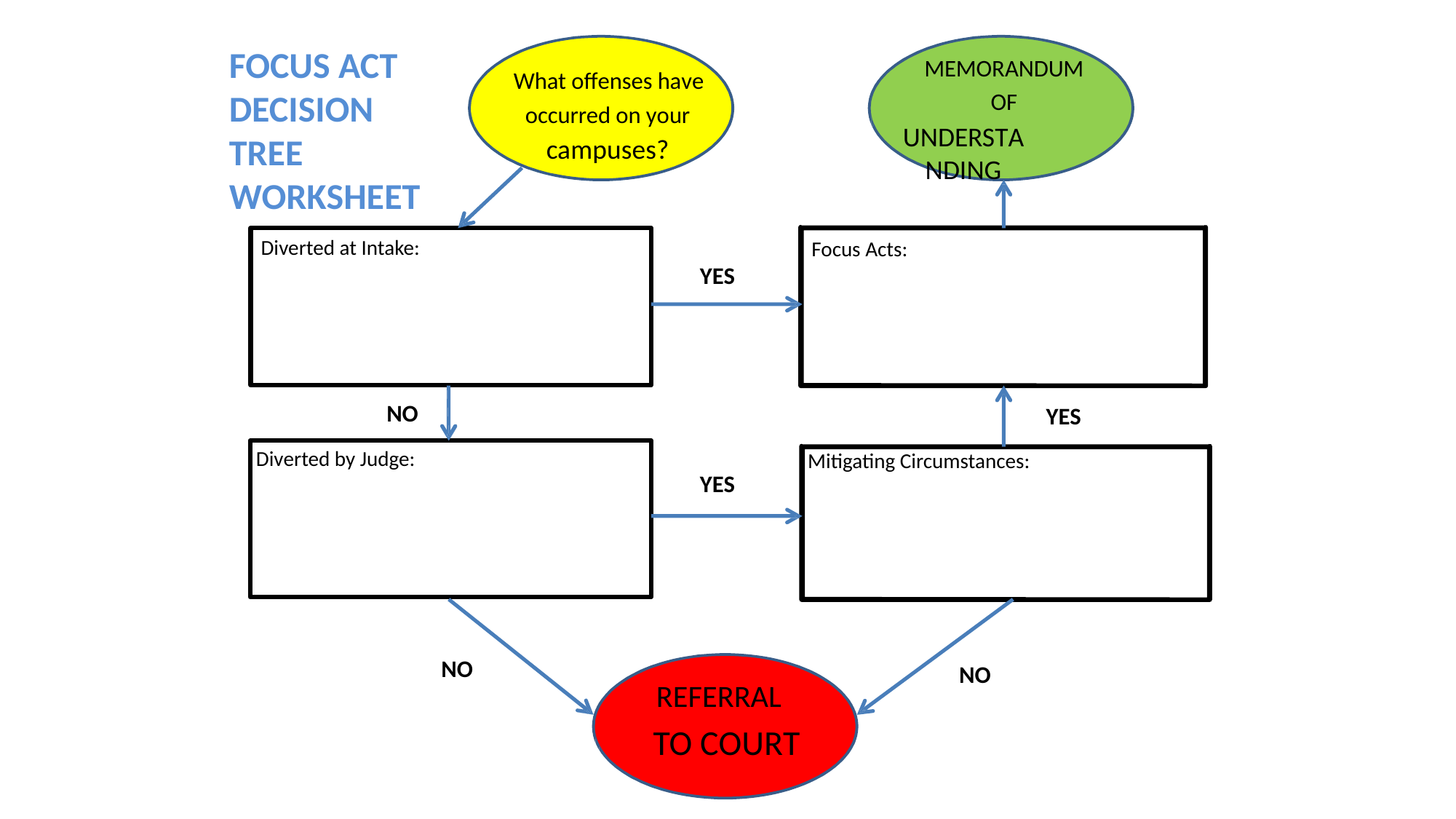

FOCUS ACT DECISION TREE WORKSHEET

MEMORANDUM
OF
UNDERSTANDING
What offenses have
occurred on your
campuses?

Diverted at Intake:

Focus Acts:
YES

NO
YES
Diverted by Judge:

Mitigating Circumstances:

YES

NO
NO
REFERRAL
TO COURT